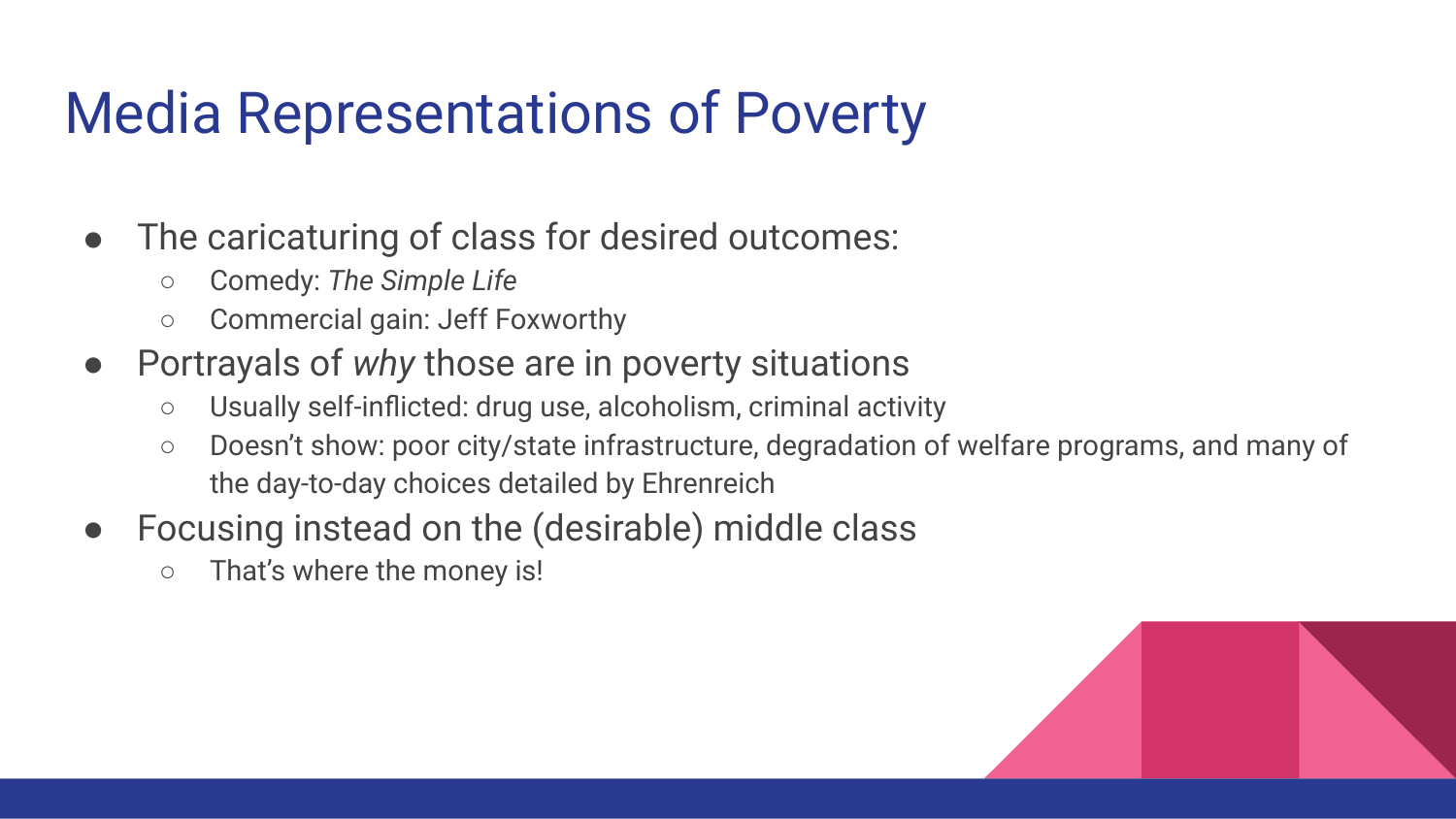

# Media Representations of Poverty
The caricaturing of class for desired outcomes:
Comedy: The Simple Life
Commercial gain: Jeff Foxworthy
Portrayals of why those are in poverty situations
Usually self-inflicted: drug use, alcoholism, criminal activity
Doesn’t show: poor city/state infrastructure, degradation of welfare programs, and many of the day-to-day choices detailed by Ehrenreich
Focusing instead on the (desirable) middle class
That’s where the money is!